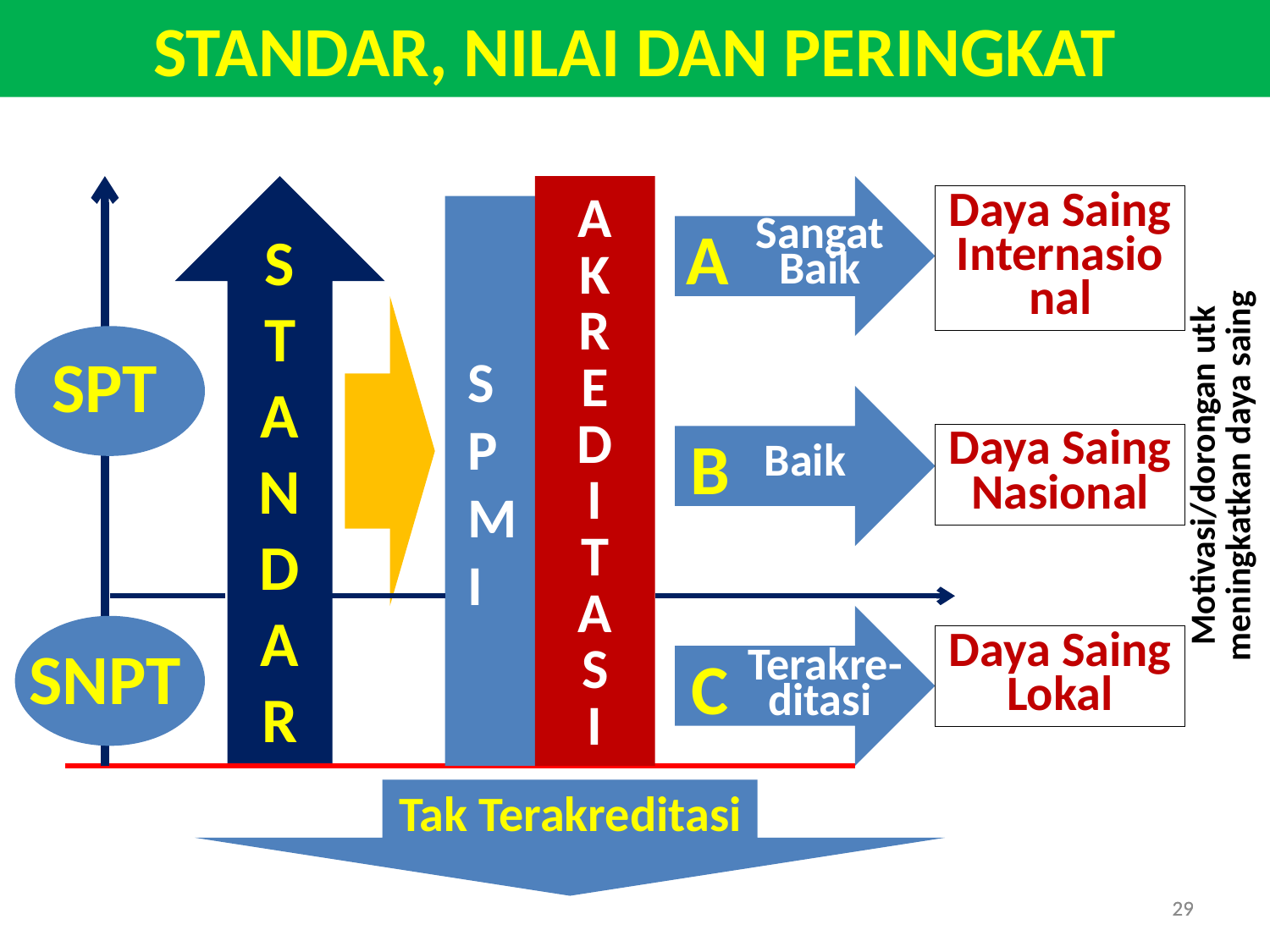

STANDAR, NILAI DAN PERINGKAT

A
K
R
E
D
I
T
A
S
I
Daya Saing Internasional

A
S
T
A
N
D
A
R
Sangat Baik

SPT
S
P
M
I

B
Daya Saing Nasional
Motivasi/dorongan utk meningkatkan daya saing
 Baik

Daya Saing Lokal
SNPT
C
 Terakre-ditasi
Tak Terakreditasi

29
29